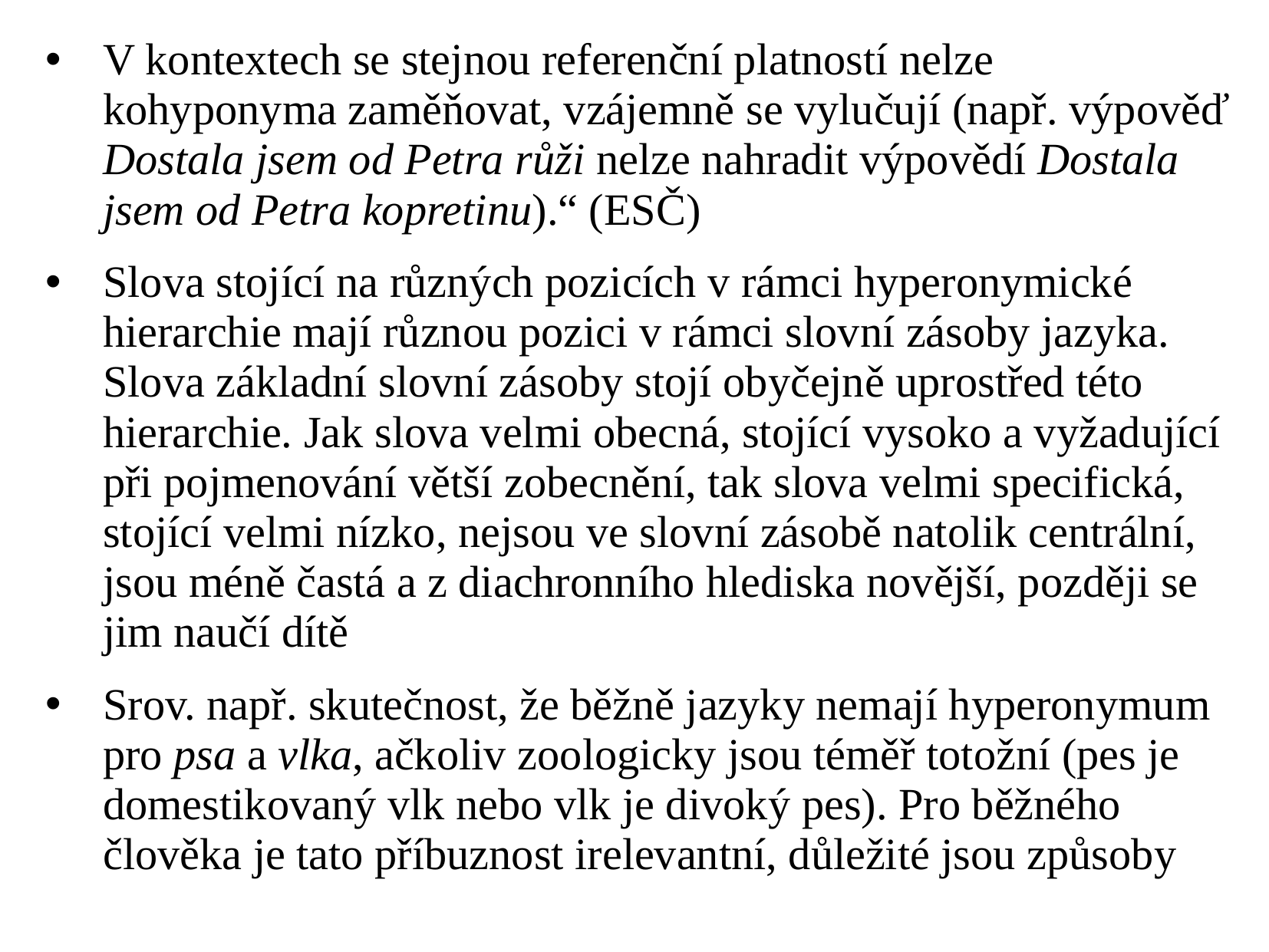

V kontextech se stejnou referenční platností nelze kohyponyma zaměňovat, vzájemně se vylučují (např. výpověď Dostala jsem od Petra růži nelze nahradit výpovědí Dostala jsem od Petra kopretinu).“ (ESČ)
Slova stojící na různých pozicích v rámci hyperonymické hierarchie mají různou pozici v rámci slovní zásoby jazyka. Slova základní slovní zásoby stojí obyčejně uprostřed této hierarchie. Jak slova velmi obecná, stojící vysoko a vyžadující při pojmenování větší zobecnění, tak slova velmi specifická, stojící velmi nízko, nejsou ve slovní zásobě natolik centrální, jsou méně častá a z diachronního hlediska novější, později se jim naučí dítě
Srov. např. skutečnost, že běžně jazyky nemají hyperonymum pro psa a vlka, ačkoliv zoologicky jsou téměř totožní (pes je domestikovaný vlk nebo vlk je divoký pes). Pro běžného člověka je tato příbuznost irelevantní, důležité jsou způsoby